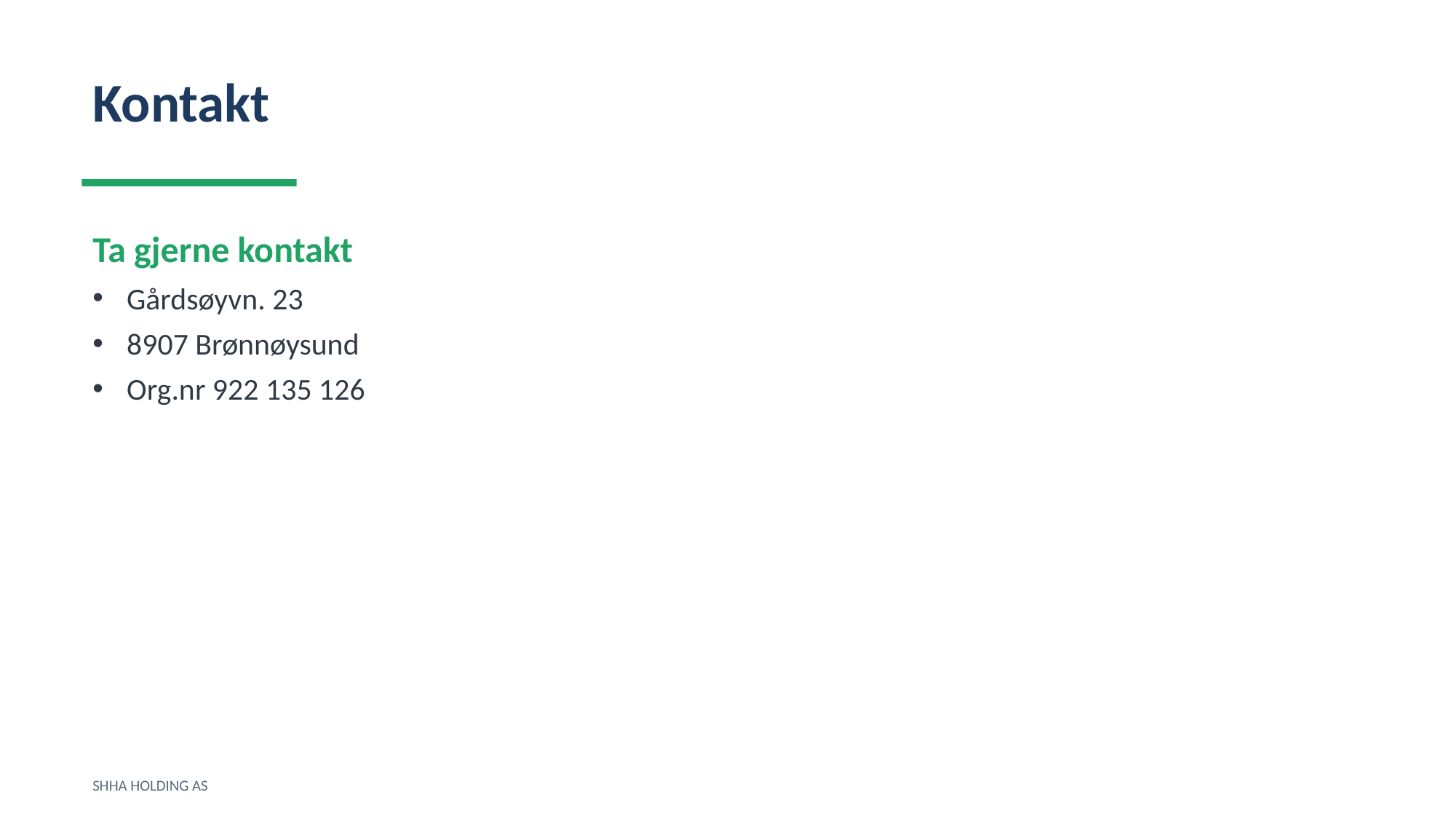

Kontakt

Ta gjerne kontakt
Gårdsøyvn. 23
8907 Brønnøysund
Org.nr 922 135 126
SHHA HOLDING AS